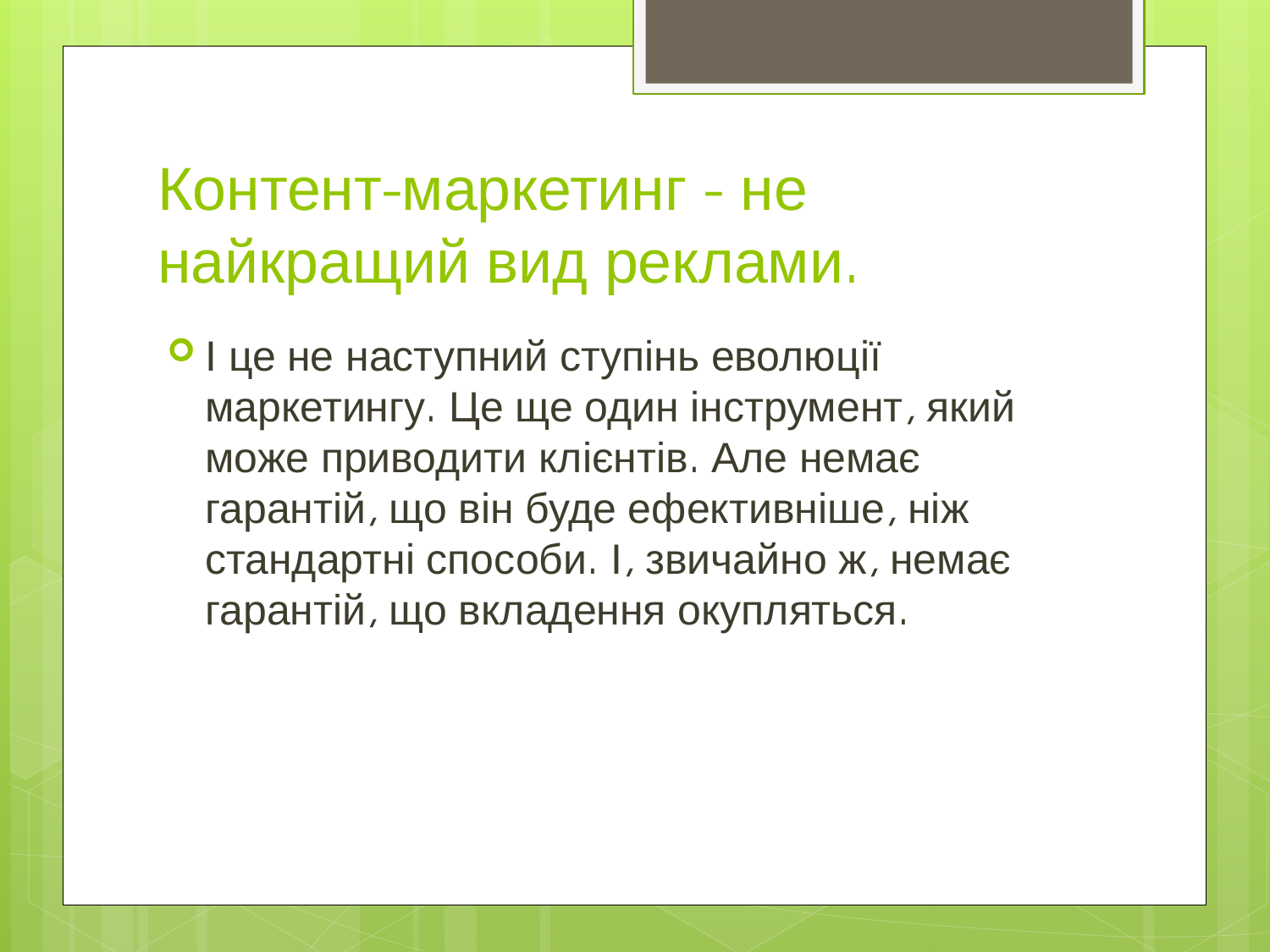

# Контент-маркетинг - не найкращий вид реклами.
І це не наступний ступінь еволюції маркетингу. Це ще один інструмент, який може приводити клієнтів. Але немає гарантій, що він буде ефективніше, ніж стандартні способи. І, звичайно ж, немає гарантій, що вкладення окупляться.